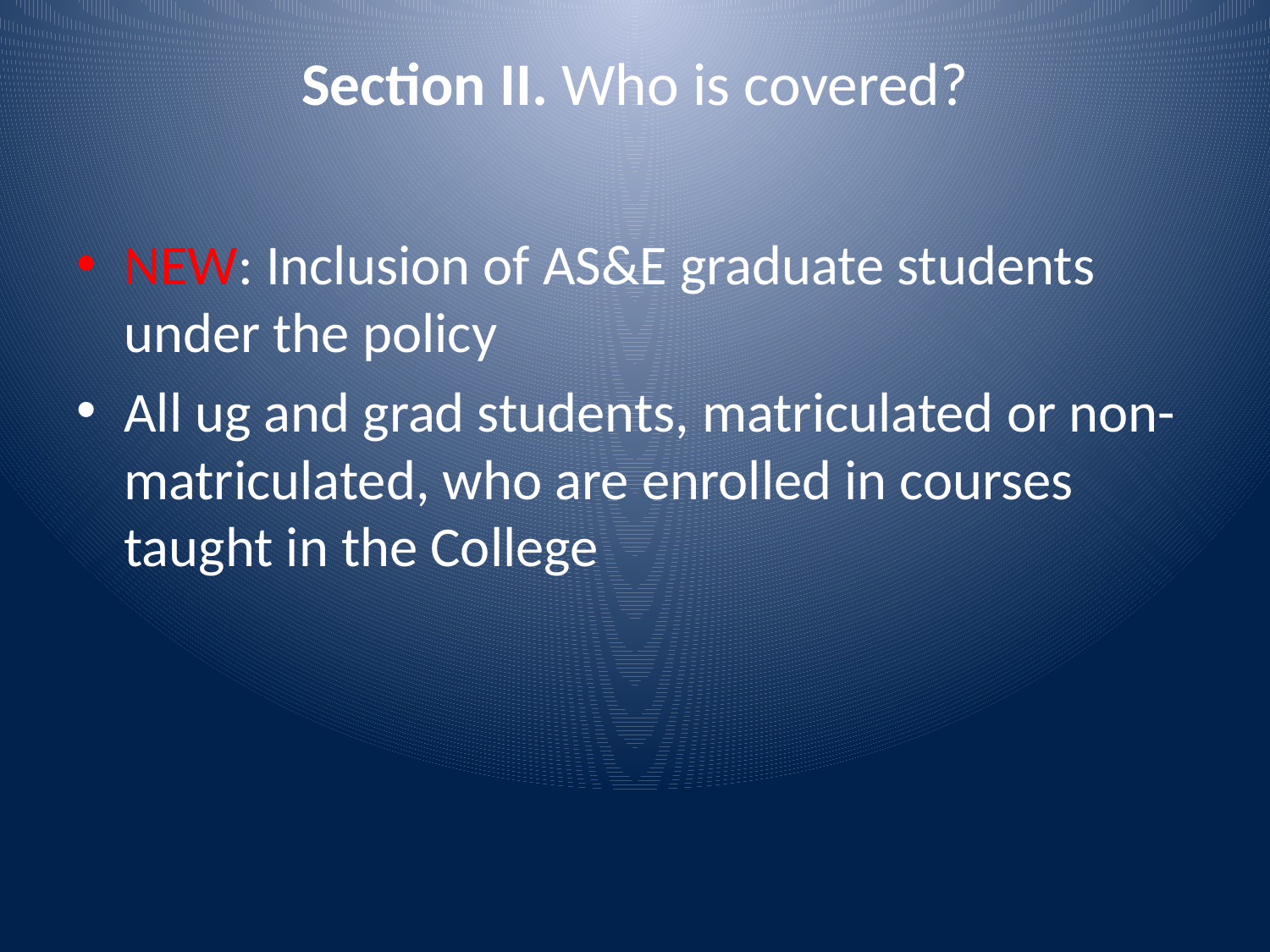

# Section II. Who is covered?
NEW: Inclusion of AS&E graduate students under the policy
All ug and grad students, matriculated or non-matriculated, who are enrolled in courses taught in the College